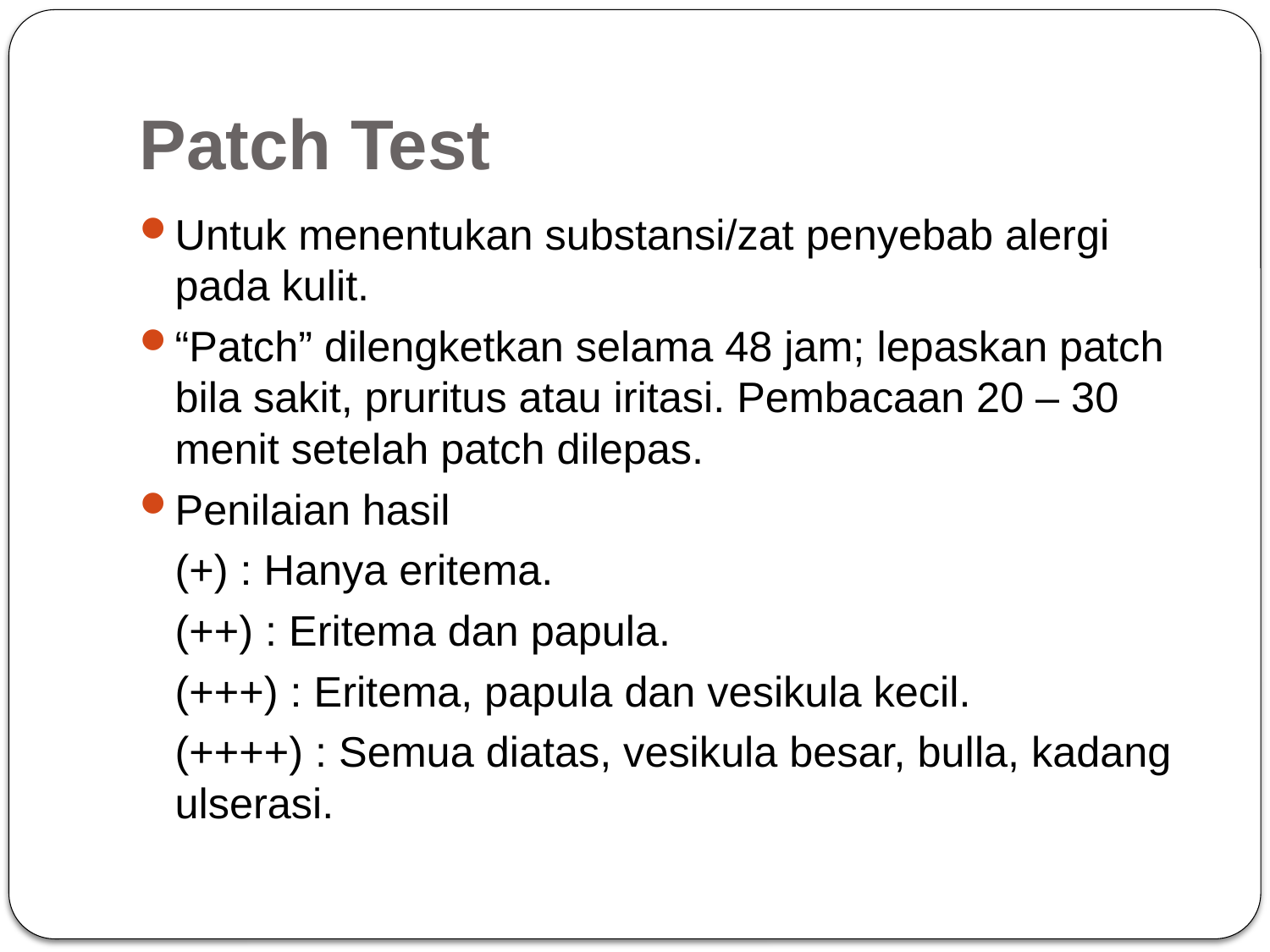

# Patch Test
Untuk menentukan substansi/zat penyebab alergi pada kulit.
“Patch” dilengketkan selama 48 jam; lepaskan patch bila sakit, pruritus atau iritasi. Pembacaan 20 – 30 menit setelah patch dilepas.
Penilaian hasil
	(+) : Hanya eritema.
	(++) : Eritema dan papula.
	(+++) : Eritema, papula dan vesikula kecil.
	(++++) : Semua diatas, vesikula besar, bulla, kadang ulserasi.